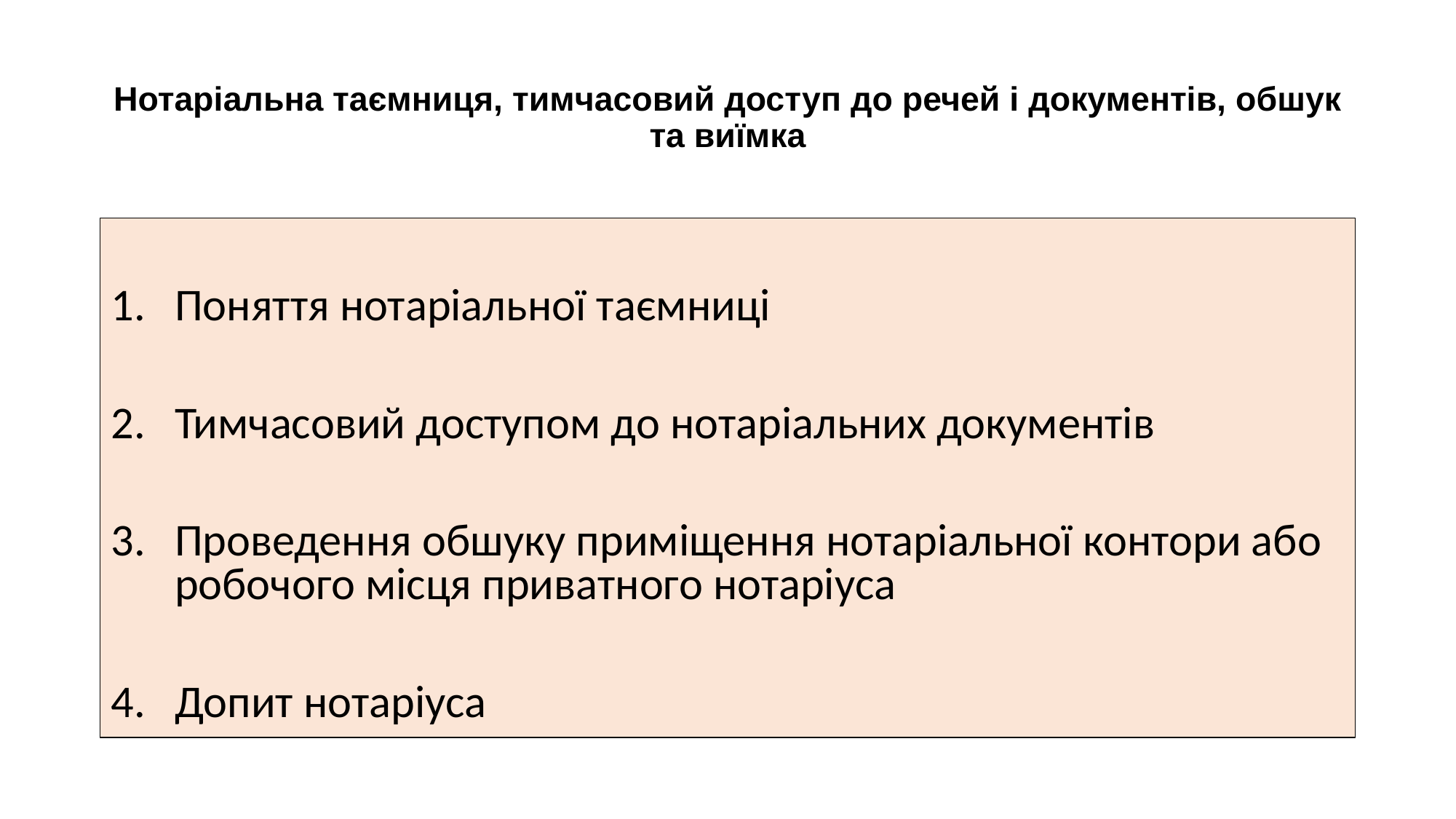

# Нотаріальна таємниця, тимчасовий доступ до речей і документів, обшук та виїмка

Поняття нотаріальної таємниці

Тимчасовий доступом до нотаріальних документів

Проведення обшуку приміщення нотаріальної контори або робочого місця приватного нотаріуса

Допит нотаріуса